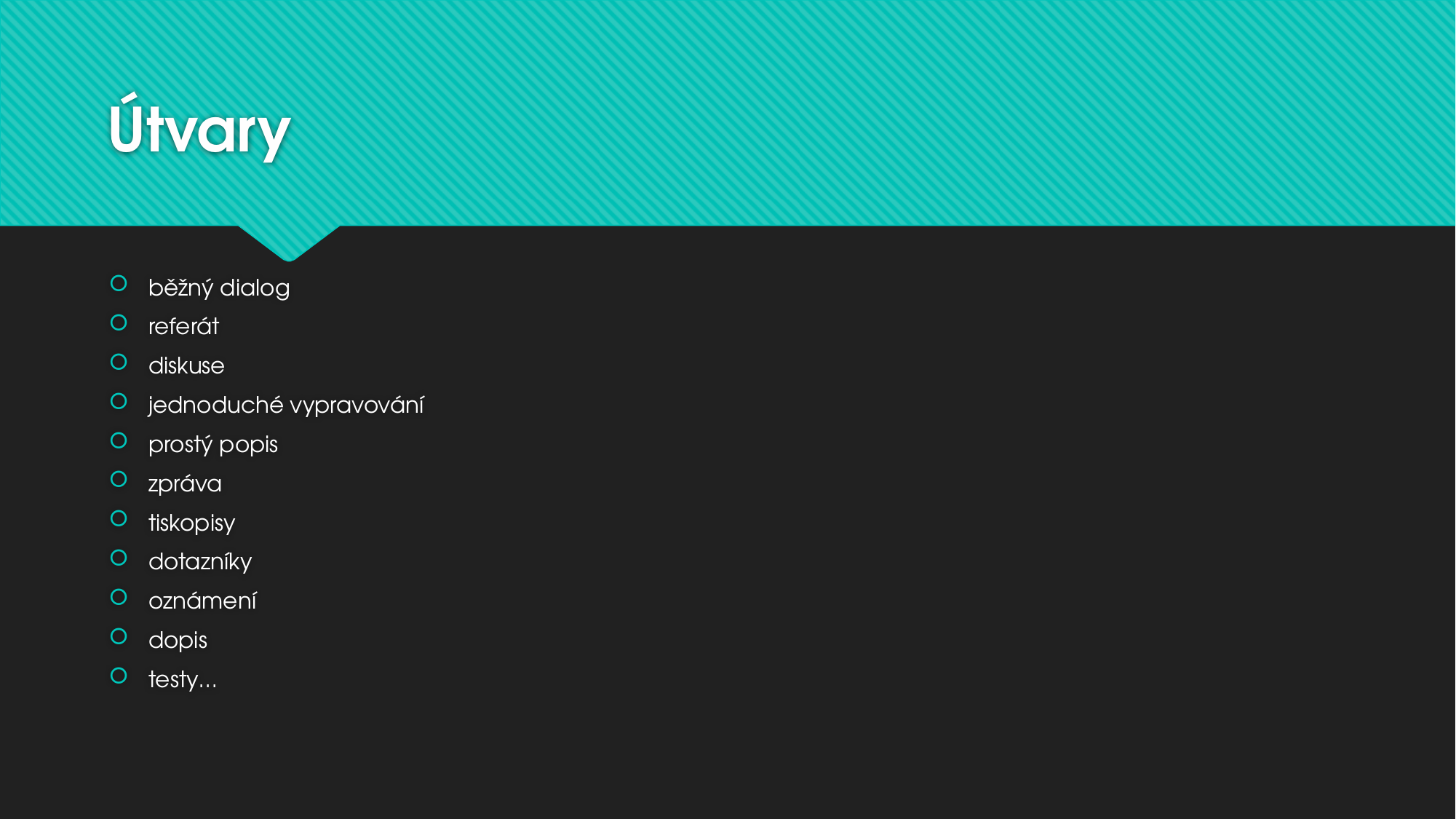

# Útvary
běžný dialog
referát
diskuse
jednoduché vypravování
prostý popis
zpráva
tiskopisy
dotazníky
oznámení
dopis
testy…